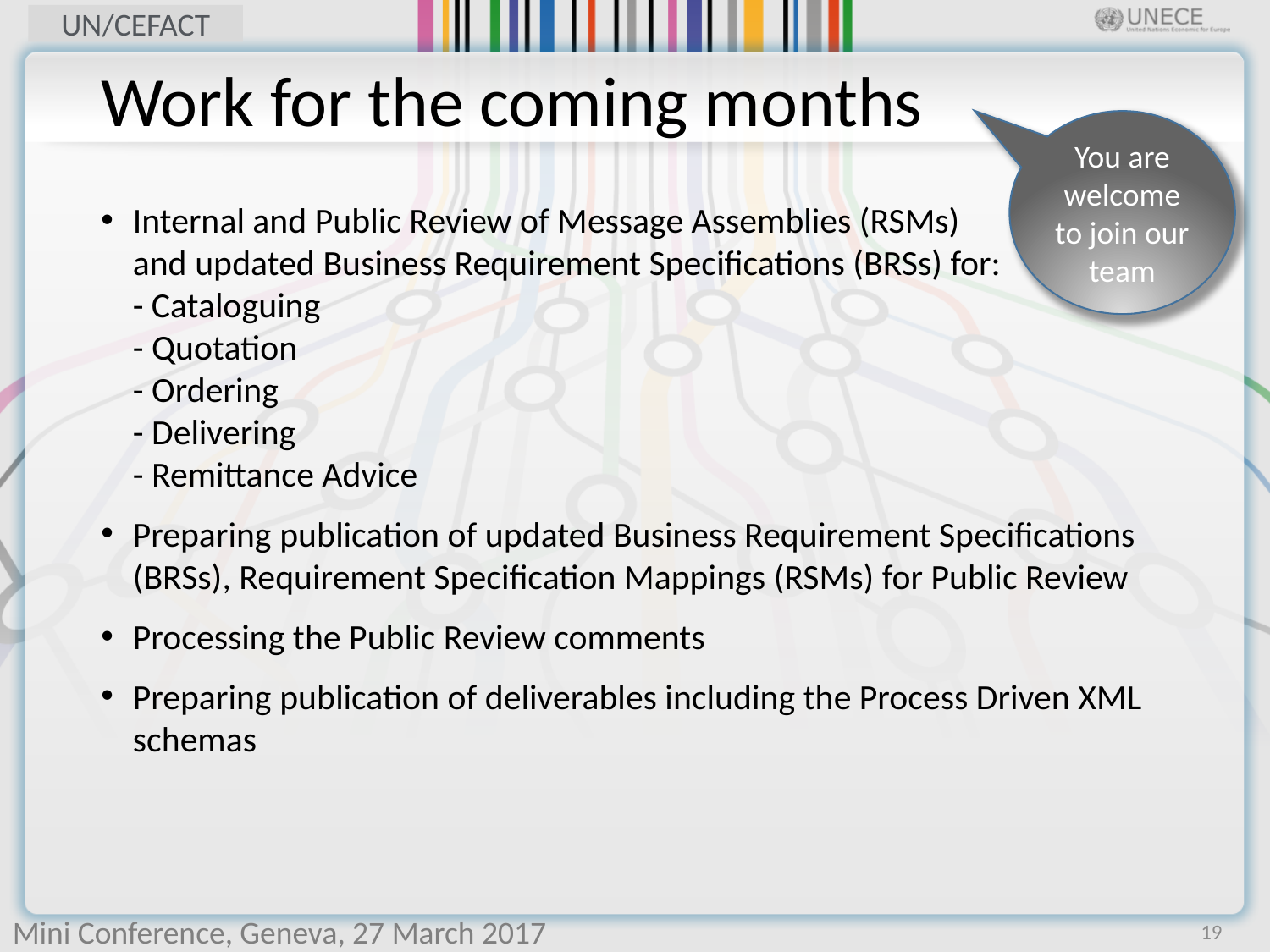

# Work for the coming months
You are welcome to join our team
Internal and Public Review of Message Assemblies (RSMs)
and updated Business Requirement Specifications (BRSs) for:
- Cataloguing
- Quotation
- Ordering
- Delivering
- Remittance Advice
Preparing publication of updated Business Requirement Specifications (BRSs), Requirement Specification Mappings (RSMs) for Public Review
Processing the Public Review comments
Preparing publication of deliverables including the Process Driven XML schemas
19
Mini Conference, Geneva, 27 March 2017